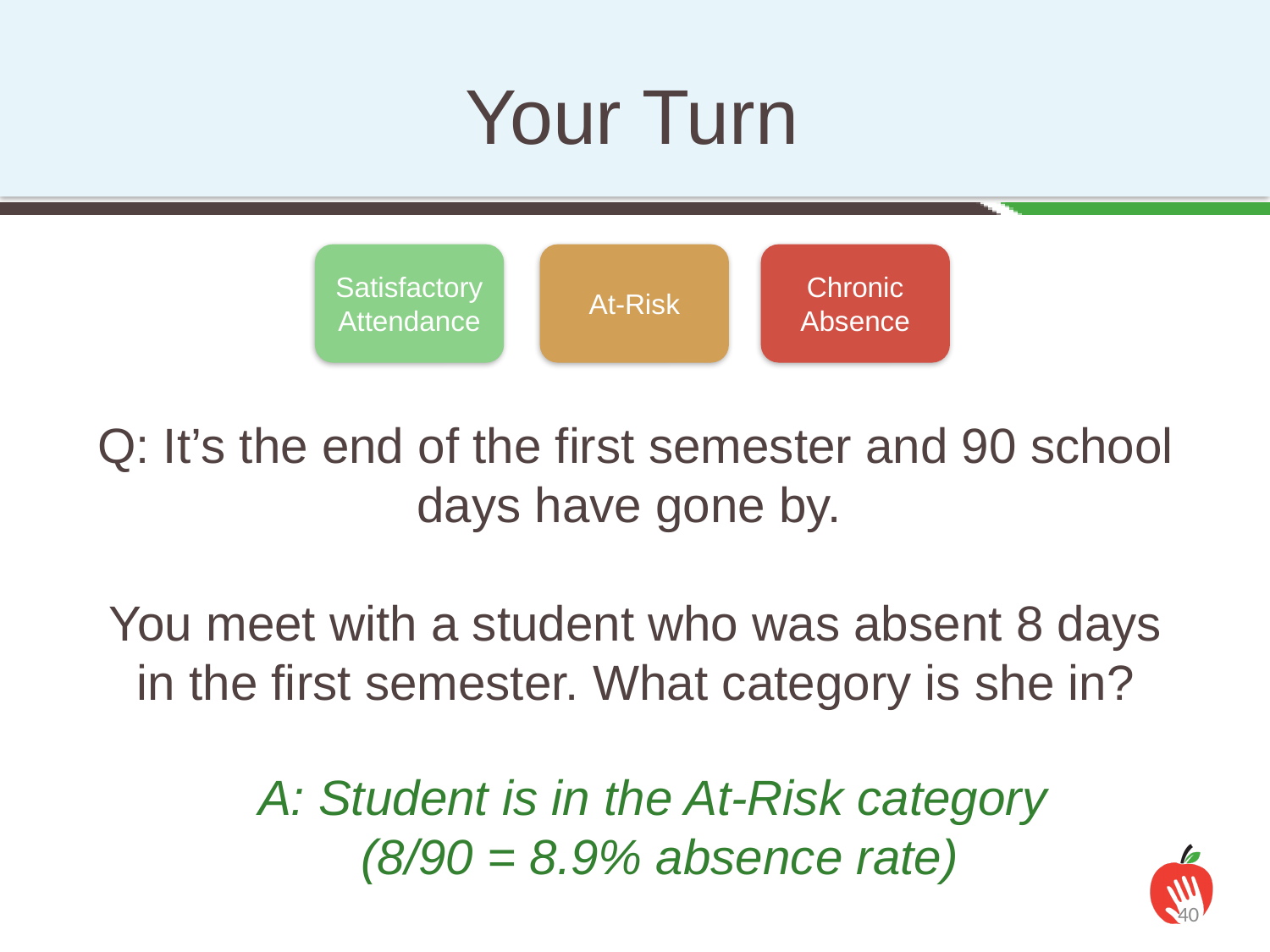

Your Turn
Satisfactory Attendance
At-Risk
Chronic Absence
Q: It’s the end of the first semester and 90 school days have gone by.

You meet with a student who was absent 8 days in the first semester. What category is she in?
A: Student is in the At-Risk category
(8/90 = 8.9% absence rate)
40